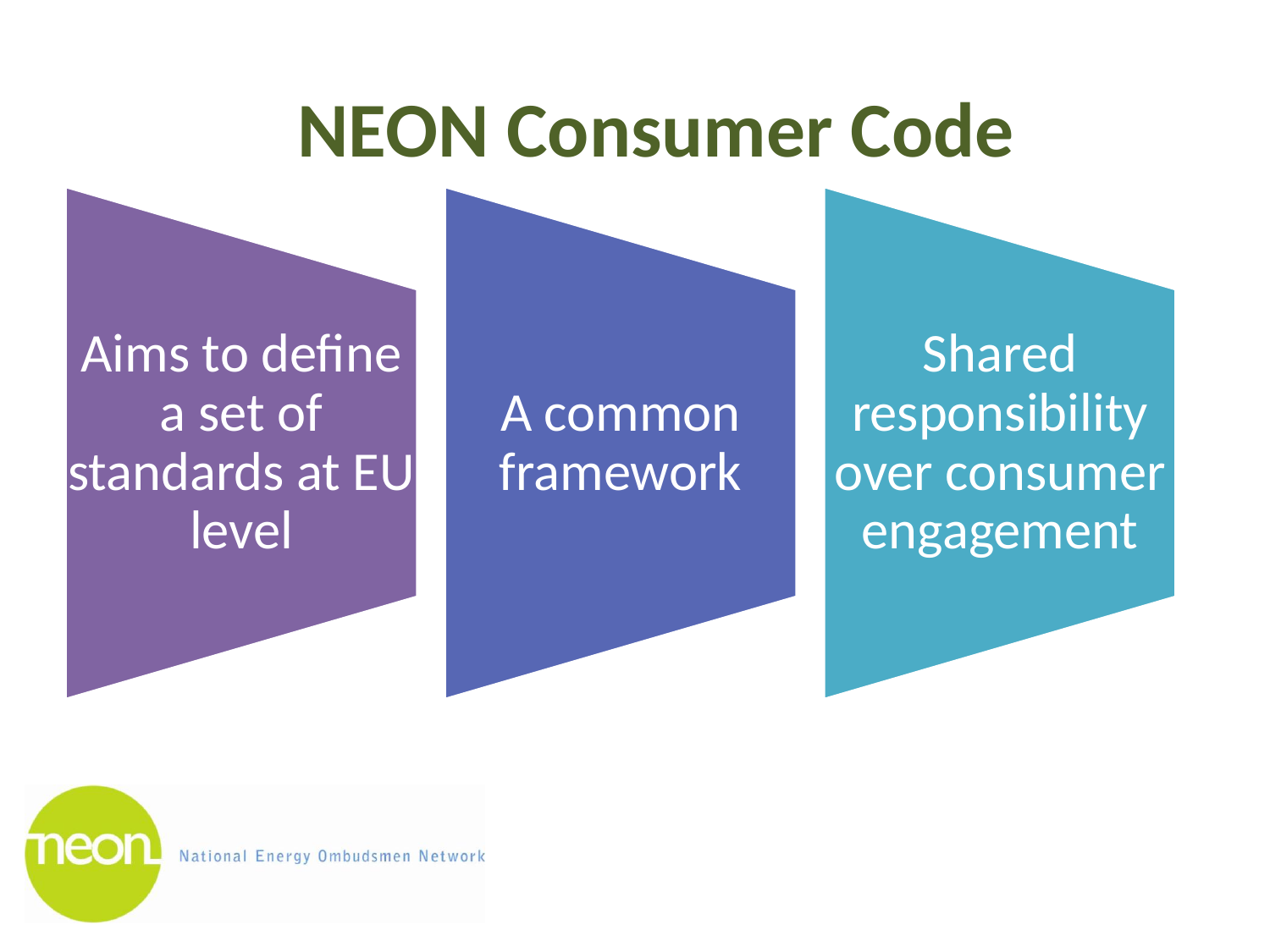

# NEON Consumer Code
Aims to define a set of standards at EU level
A common framework
Shared responsibility over consumer engagement